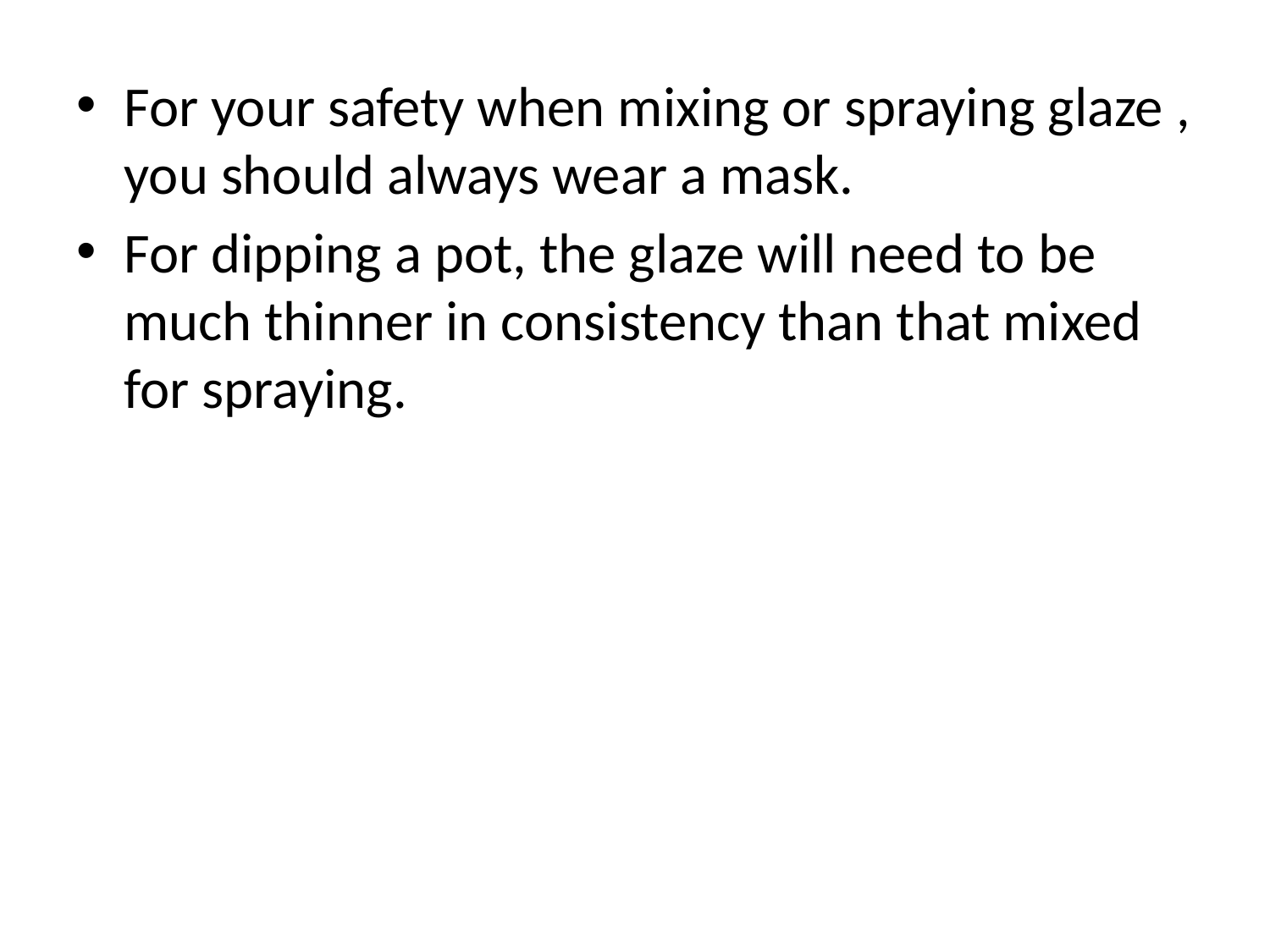

#
For your safety when mixing or spraying glaze , you should always wear a mask.
For dipping a pot, the glaze will need to be much thinner in consistency than that mixed for spraying.